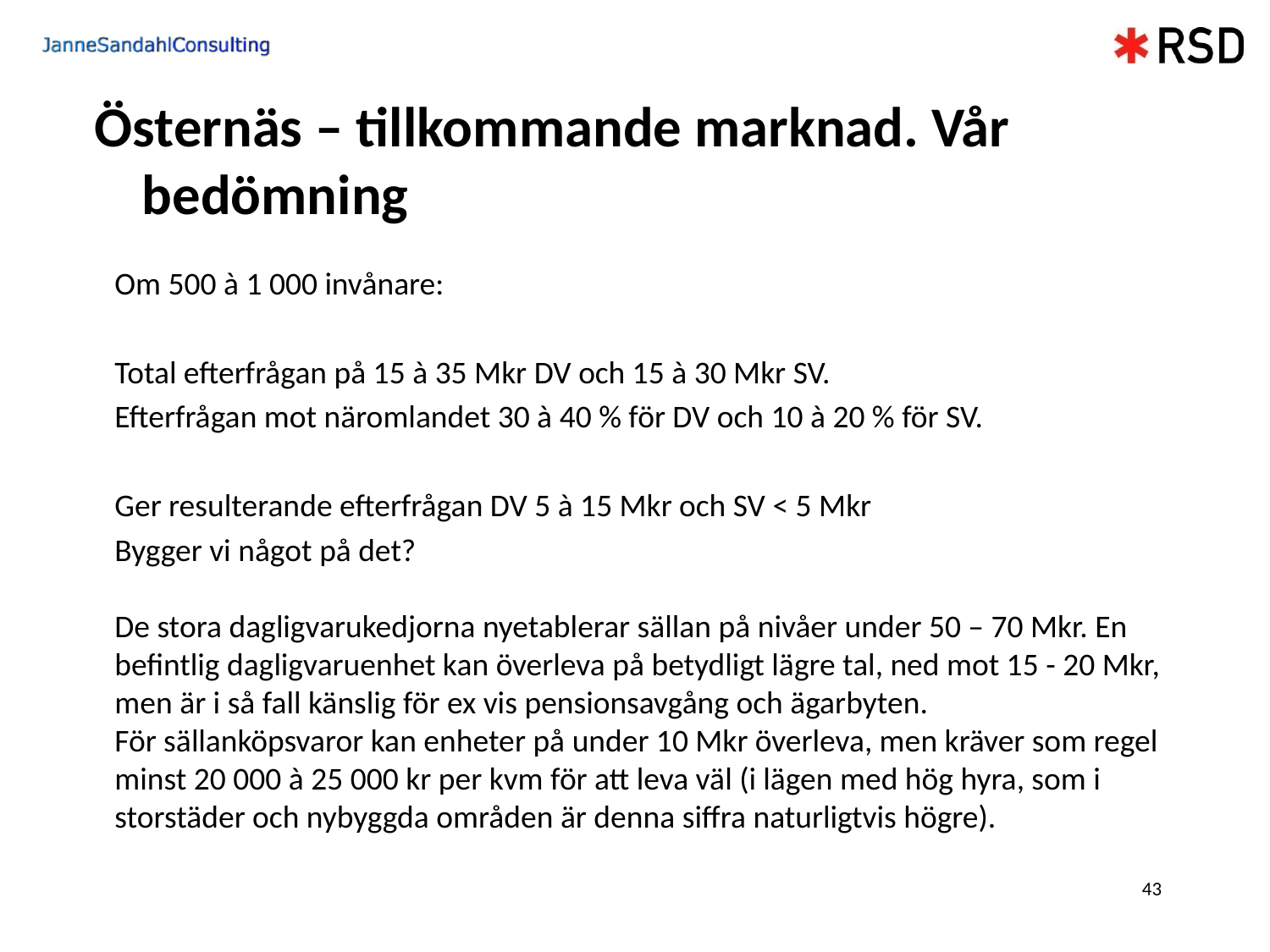

Östernäs – tillkommande marknad. Vår bedömning
Om 500 à 1 000 invånare:

Total efterfrågan på 15 à 35 Mkr DV och 15 à 30 Mkr SV.
Efterfrågan mot näromlandet 30 à 40 % för DV och 10 à 20 % för SV.

Ger resulterande efterfrågan DV 5 à 15 Mkr och SV < 5 Mkr
Bygger vi något på det?

De stora dagligvarukedjorna nyetablerar sällan på nivåer under 50 – 70 Mkr. En befintlig dagligvaruenhet kan överleva på betydligt lägre tal, ned mot 15 - 20 Mkr, men är i så fall känslig för ex vis pensionsavgång och ägarbyten.
För sällanköpsvaror kan enheter på under 10 Mkr överleva, men kräver som regel minst 20 000 à 25 000 kr per kvm för att leva väl (i lägen med hög hyra, som i storstäder och nybyggda områden är denna siffra naturligtvis högre).

43